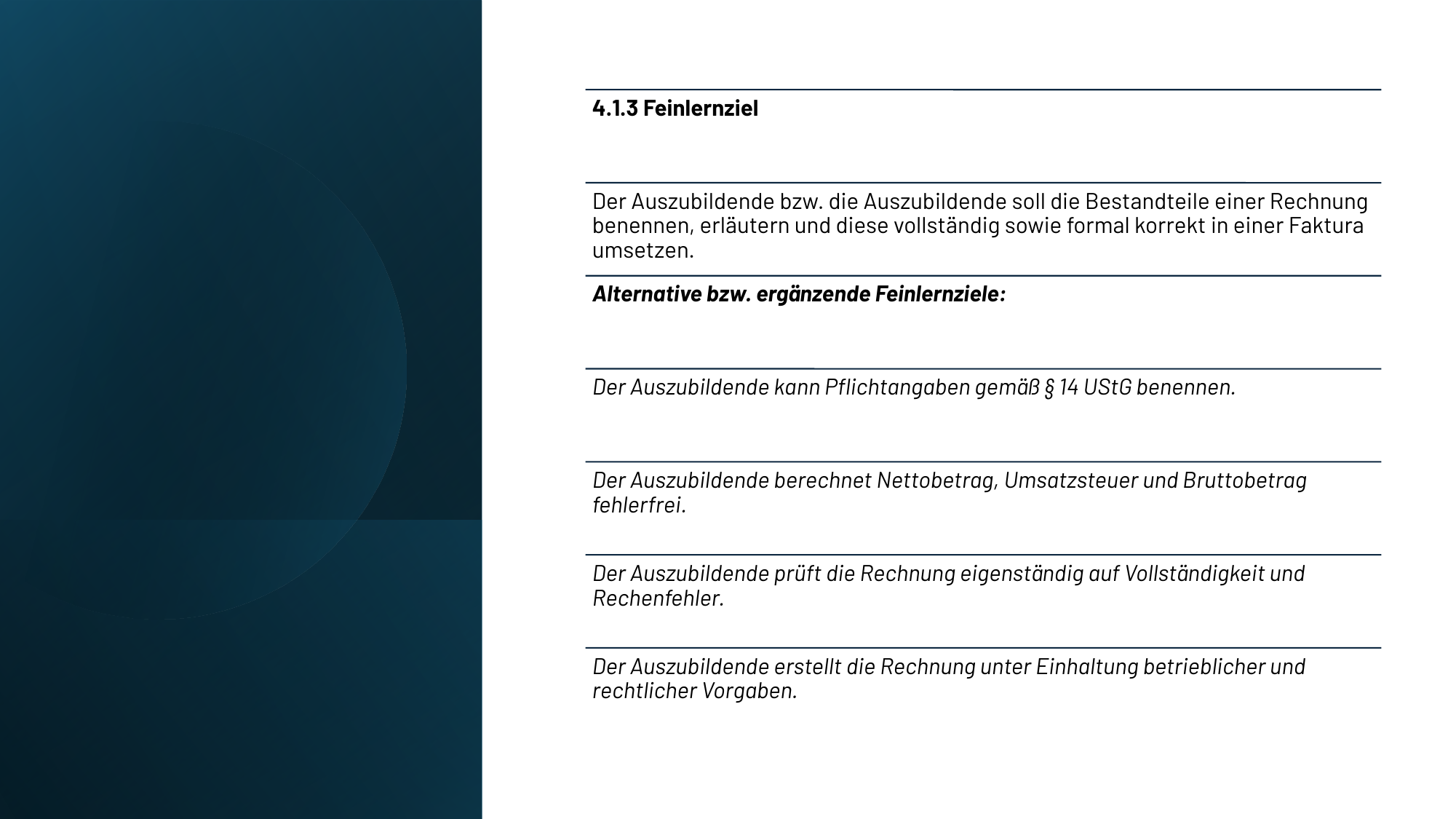

4.1.3 Feinlernziel
Der Auszubildende bzw. die Auszubildende soll die Bestandteile einer Rechnung benennen, erläutern und diese vollständig sowie formal korrekt in einer Faktura umsetzen.
Alternative bzw. ergänzende Feinlernziele:
Der Auszubildende kann Pflichtangaben gemäß § 14 UStG benennen.
Der Auszubildende berechnet Nettobetrag, Umsatzsteuer und Bruttobetrag fehlerfrei.
Der Auszubildende prüft die Rechnung eigenständig auf Vollständigkeit und Rechenfehler.
Der Auszubildende erstellt die Rechnung unter Einhaltung betrieblicher und rechtlicher Vorgaben.

9